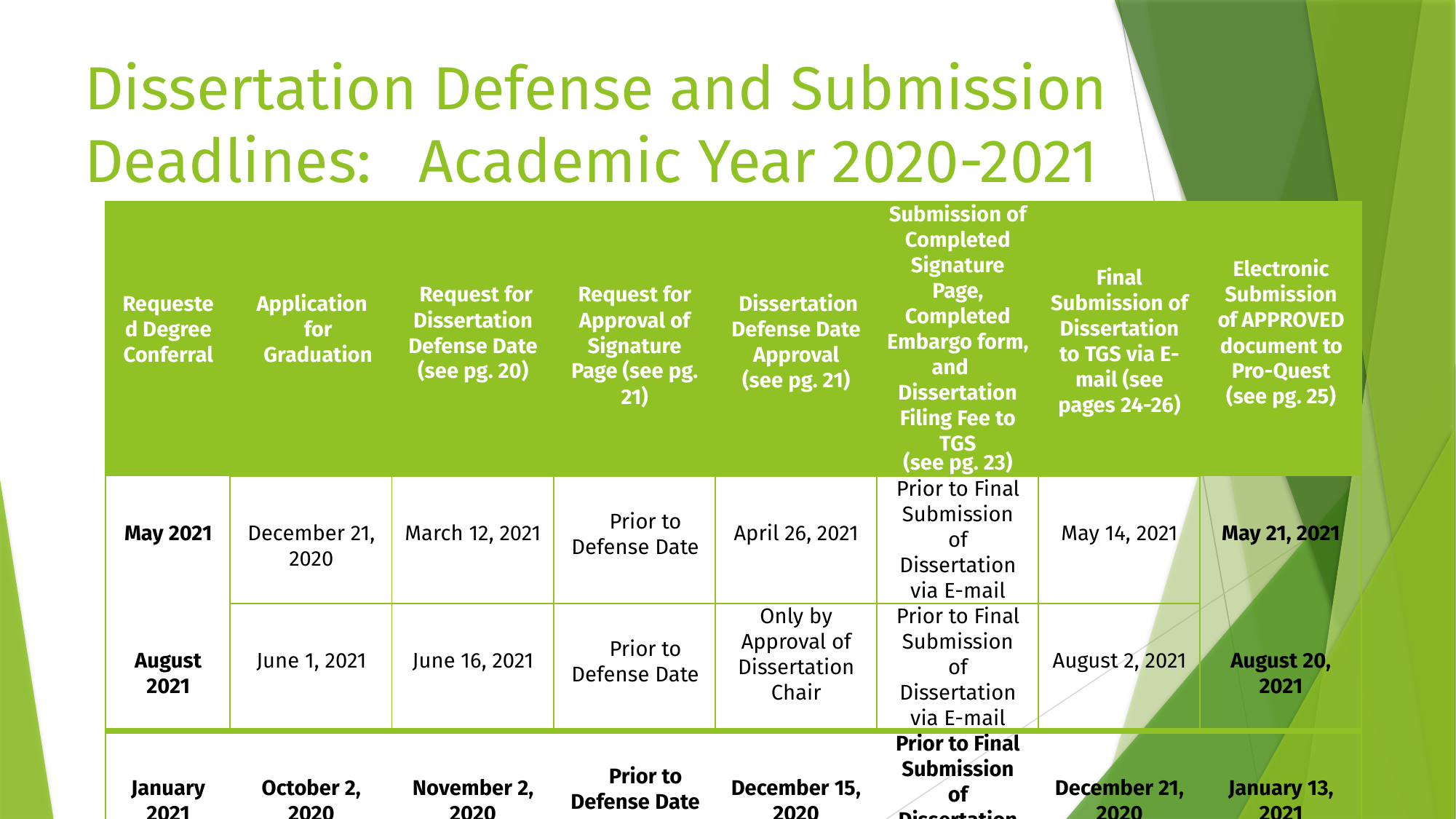

# Dissertation Defense and Submission Deadlines:   Academic Year 2020-2021
| Requested Degree Conferral | Application for Graduation | Request for Dissertation Defense Date (see pg. 20) | Request for Approval of Signature Page (see pg. 21) | Dissertation Defense Date Approval (see pg. 21) | Submission of Completed Signature Page, Completed Embargo form, and Dissertation Filing Fee to TGS (see pg. 23) | Final Submission of Dissertation to TGS via E-mail (see pages 24-26) | Electronic Submission of APPROVED document to Pro-Quest (see pg. 25) |
| --- | --- | --- | --- | --- | --- | --- | --- |
| May 2021 | December 21, 2020 | March 12, 2021 | Prior to Defense Date | April 26, 2021 | Prior to Final Submission of Dissertation via E-mail | May 14, 2021 | May 21, 2021 |
| August 2021 | June 1, 2021 | June 16, 2021 | Prior to Defense Date | Only by Approval of Dissertation Chair | Prior to Final Submission of Dissertation via E-mail | August 2, 2021 | August 20, 2021 |
| January 2021 | October 2, 2020 | November 2, 2020 | Prior to Defense Date | December 15, 2020 | Prior to Final Submission of Dissertation via E-mail | December 21, 2020 | January 13, 2021 |